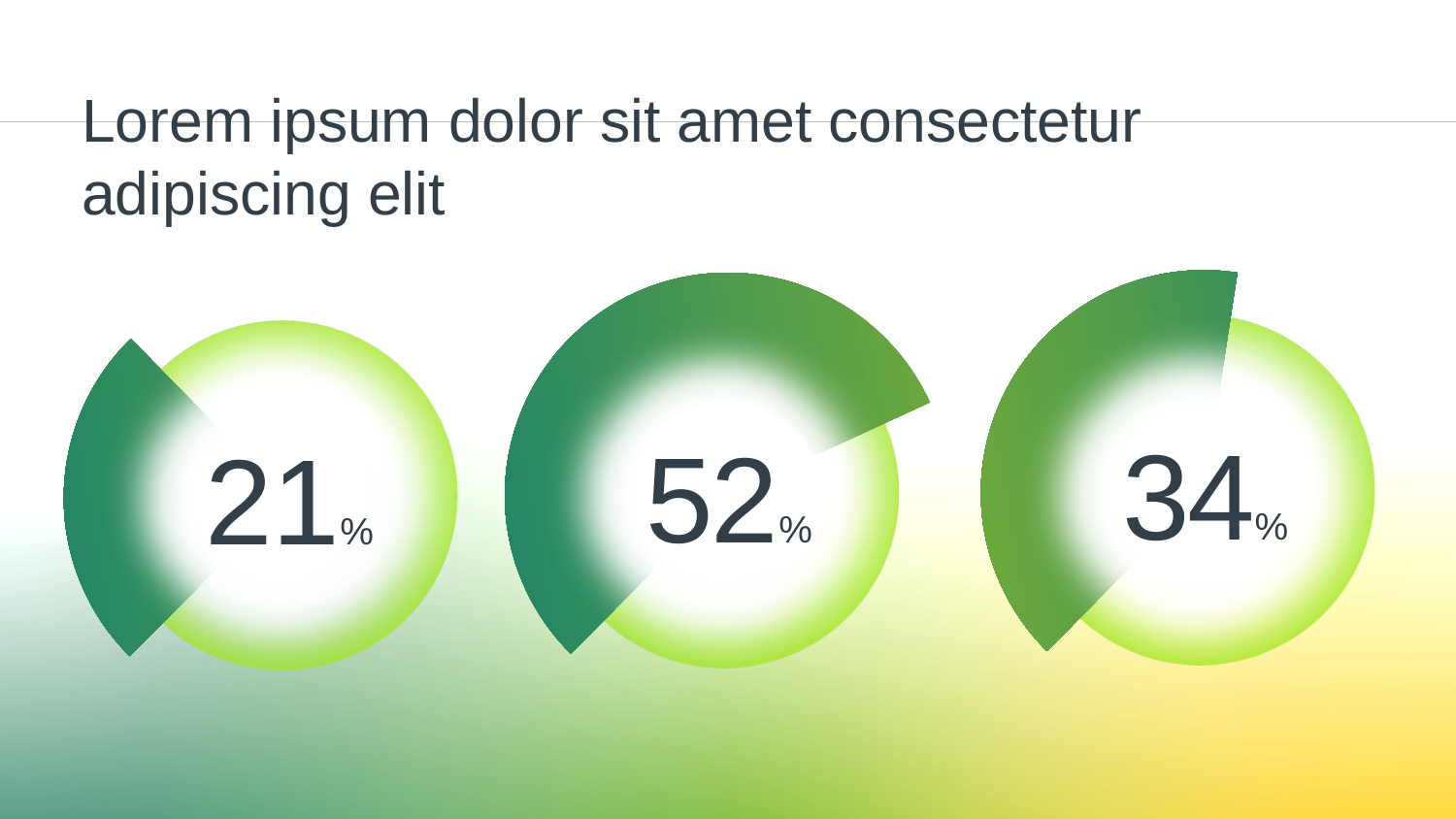

Lorem ipsum dolor sit amet consectetur adipiscing elit

34%

52%

21%